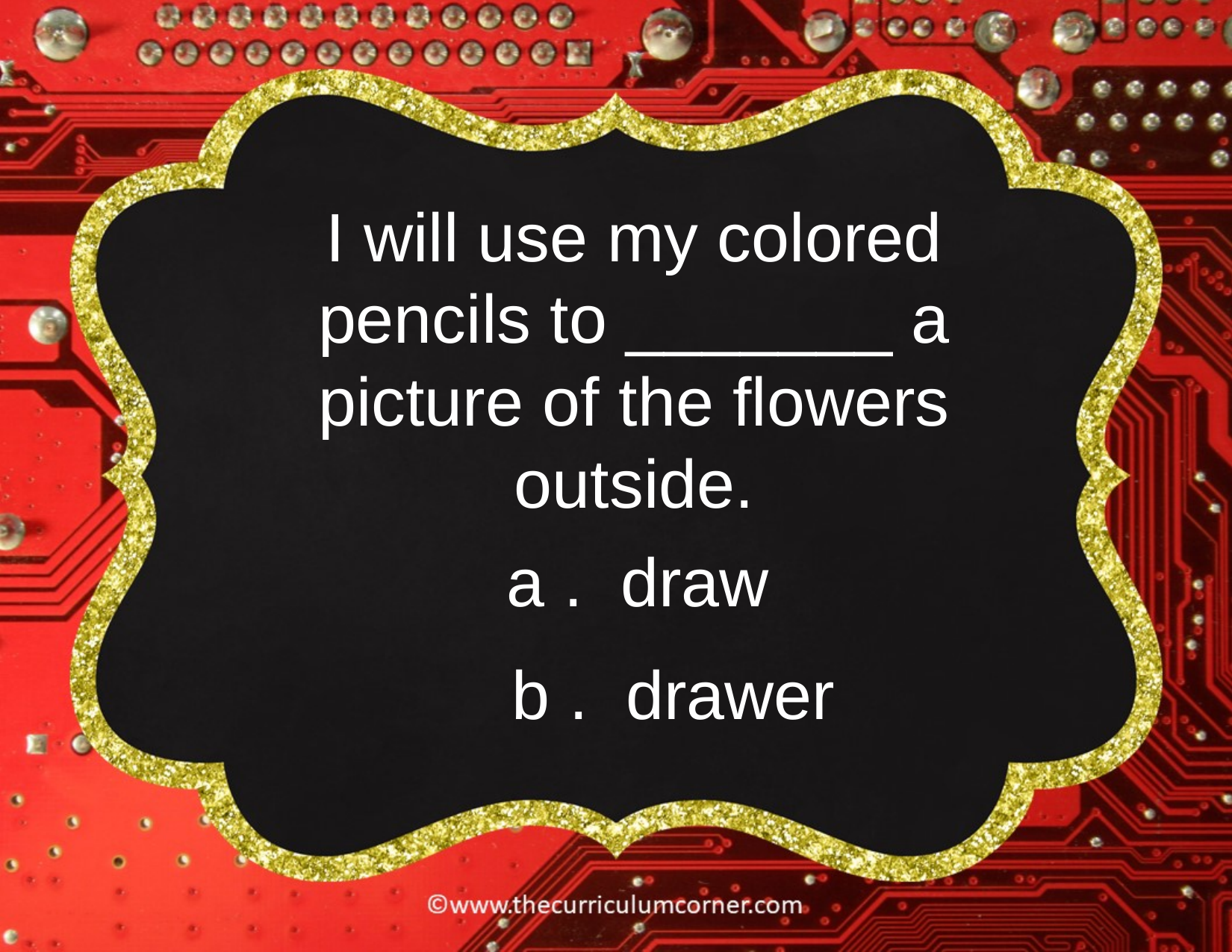

I will use my colored pencils to _______ a picture of the flowers outside.
a .  draw
b .  drawer